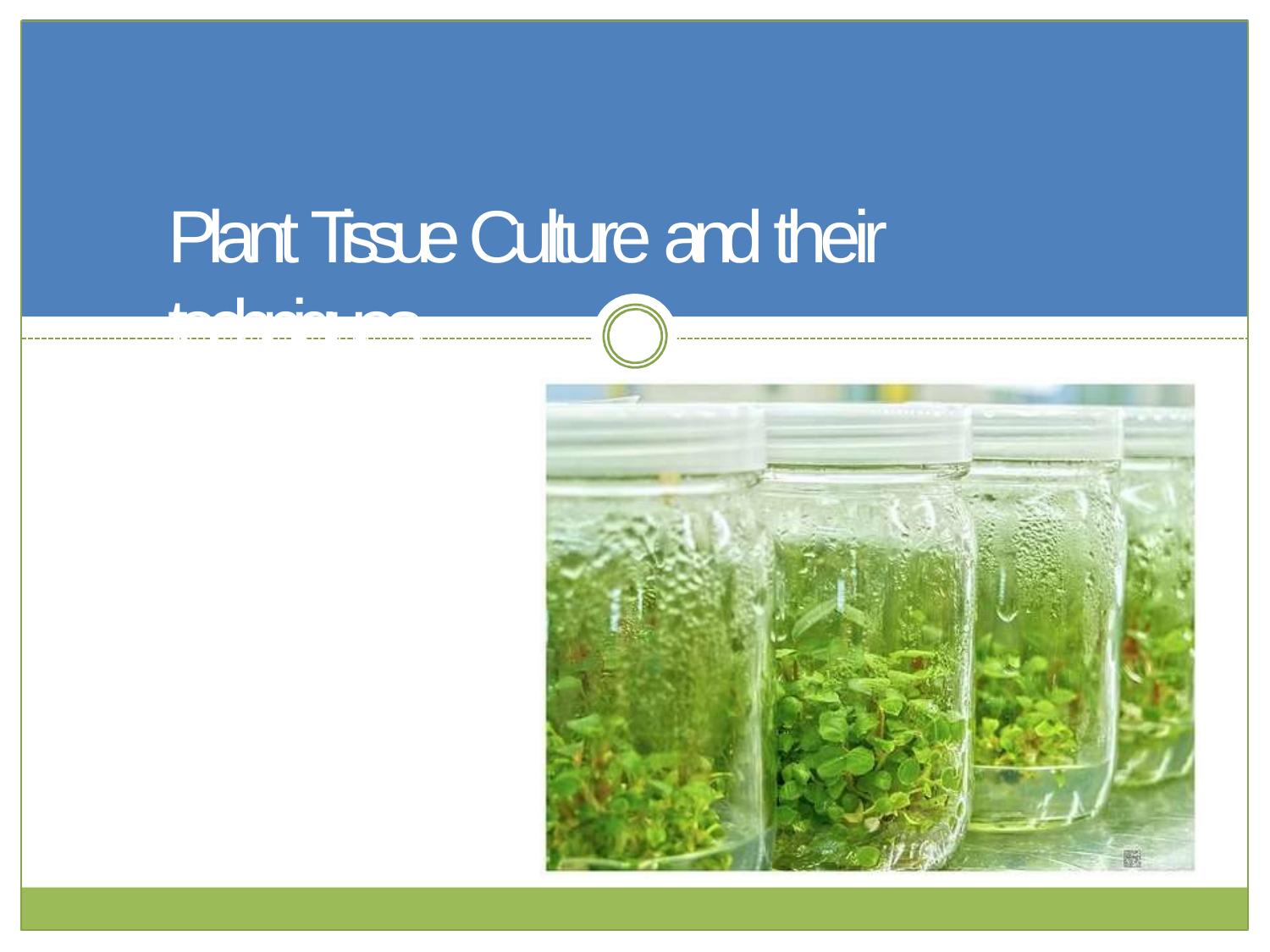

# Plant Tissue Culture and their techniques